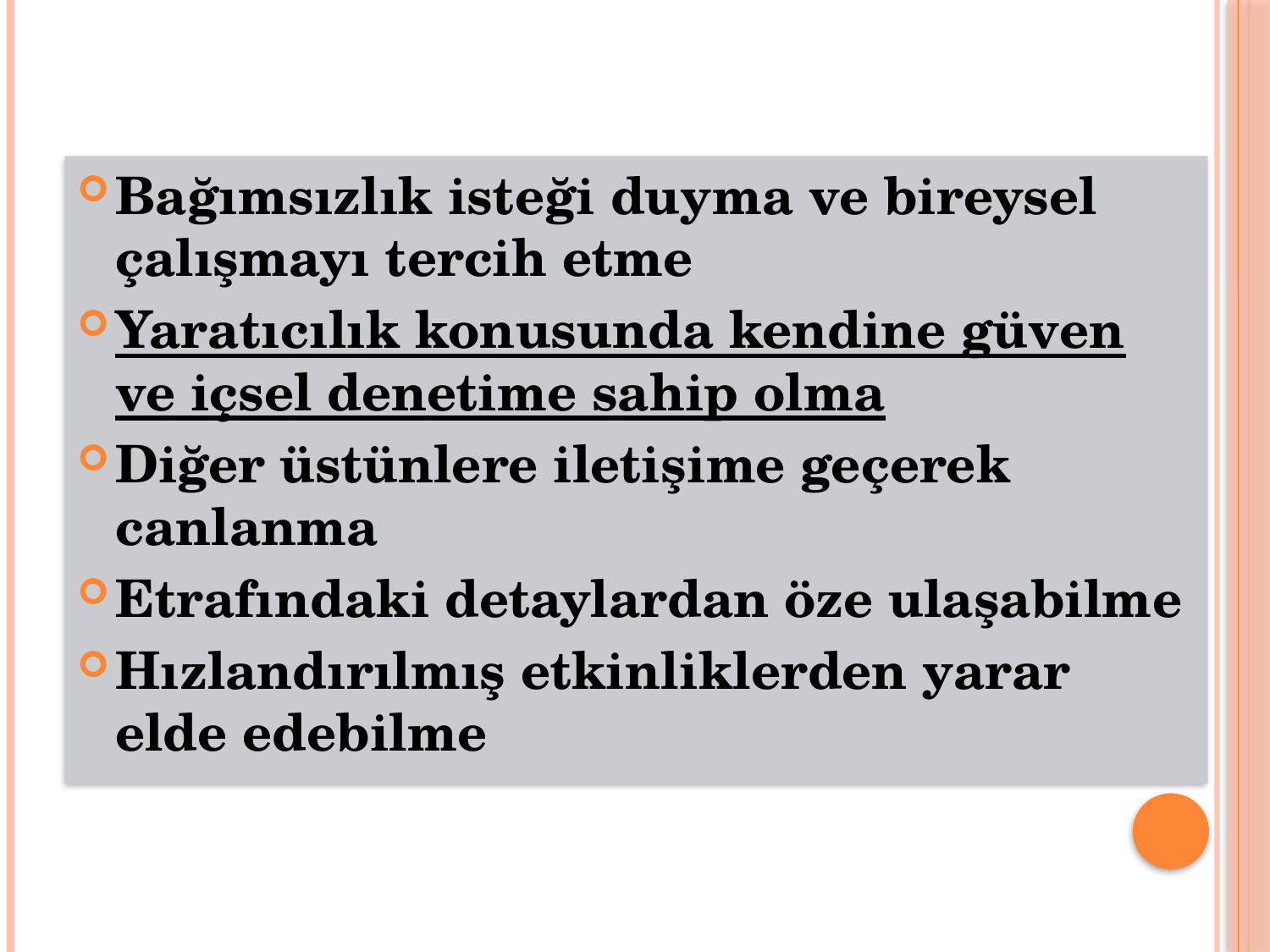

Bağımsızlık isteği duyma ve bireysel çalışmayı tercih etme
Yaratıcılık konusunda kendine güven ve içsel denetime sahip olma
Diğer üstünlere iletişime geçerek canlanma
Etrafındaki detaylardan öze ulaşabilme
Hızlandırılmış etkinliklerden yarar elde edebilme